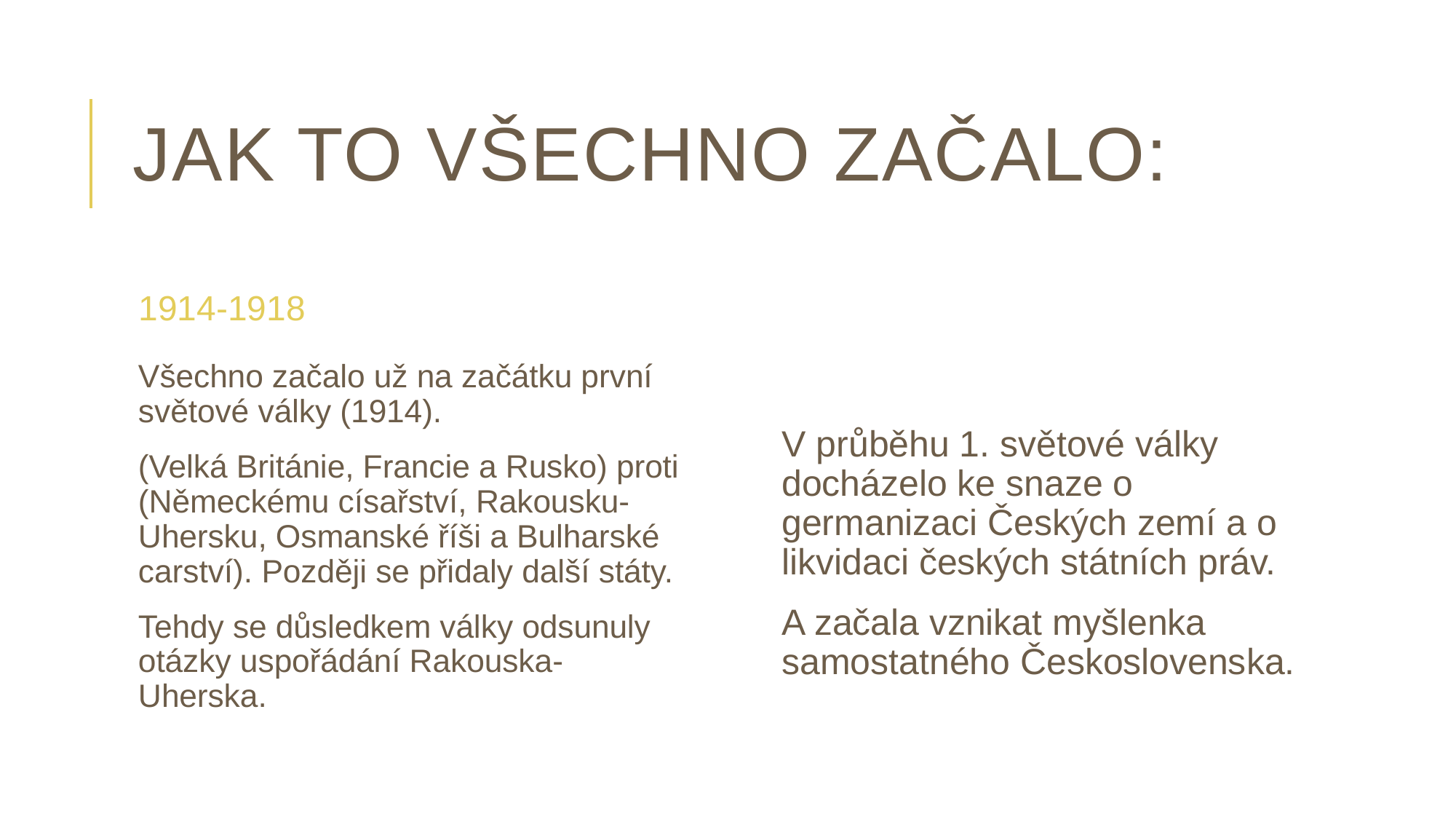

# Jak to všechno začalo:
1914-1918
Všechno začalo už na začátku první světové války (1914).
(Velká Británie, Francie a Rusko) proti (Německému císařství, Rakousku-Uhersku, Osmanské říši a Bulharské carství). Později se přidaly další státy.
Tehdy se důsledkem války odsunuly otázky uspořádání Rakouska-Uherska.
V průběhu 1. světové války docházelo ke snaze o germanizaci Českých zemí a o likvidaci českých státních práv.
A začala vznikat myšlenka samostatného Československa.